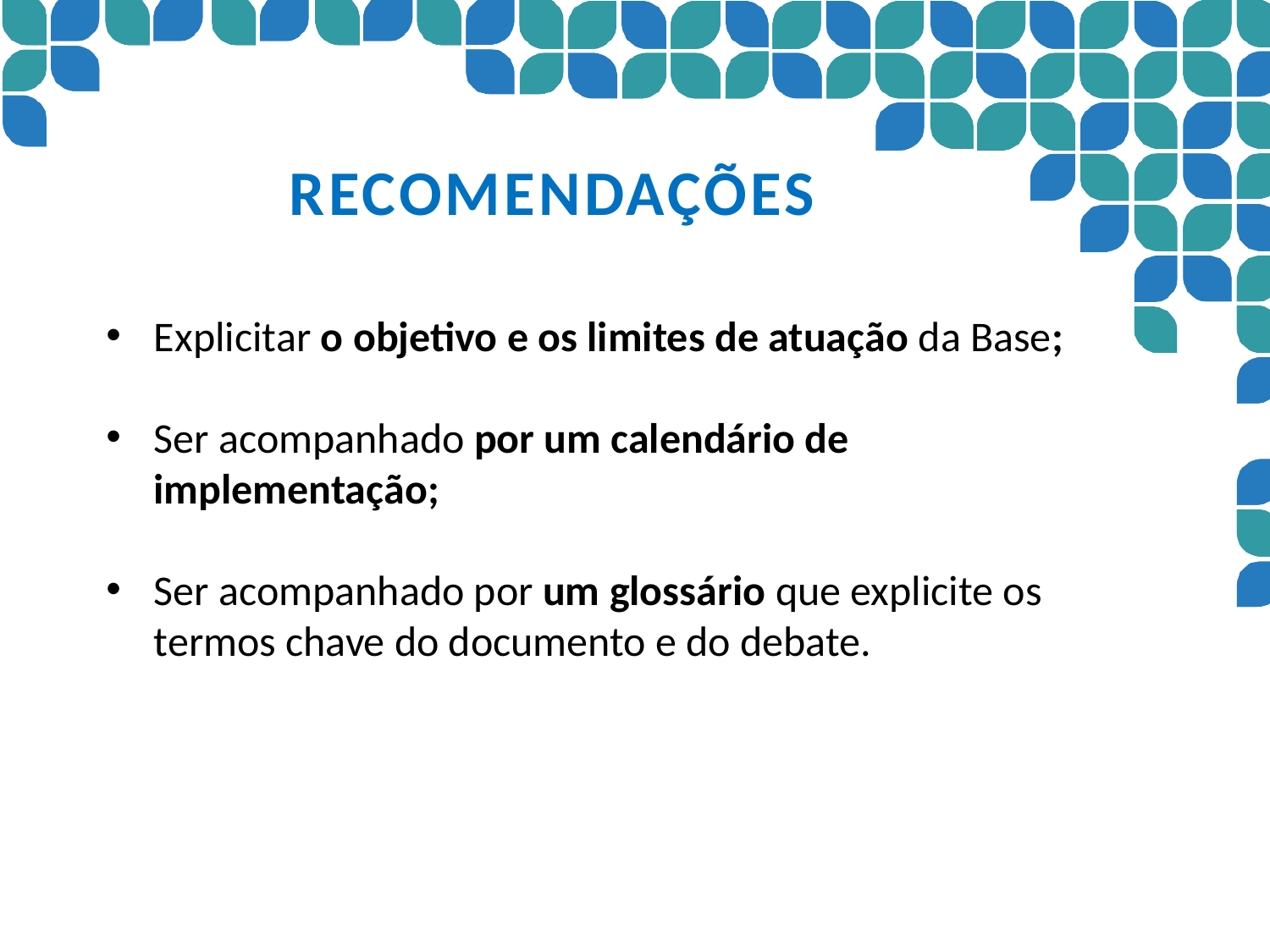

# Recomendações
Explicitar o objetivo e os limites de atuação da Base;

Ser acompanhado por um calendário de implementação;

Ser acompanhado por um glossário que explicite os termos chave do documento e do debate.